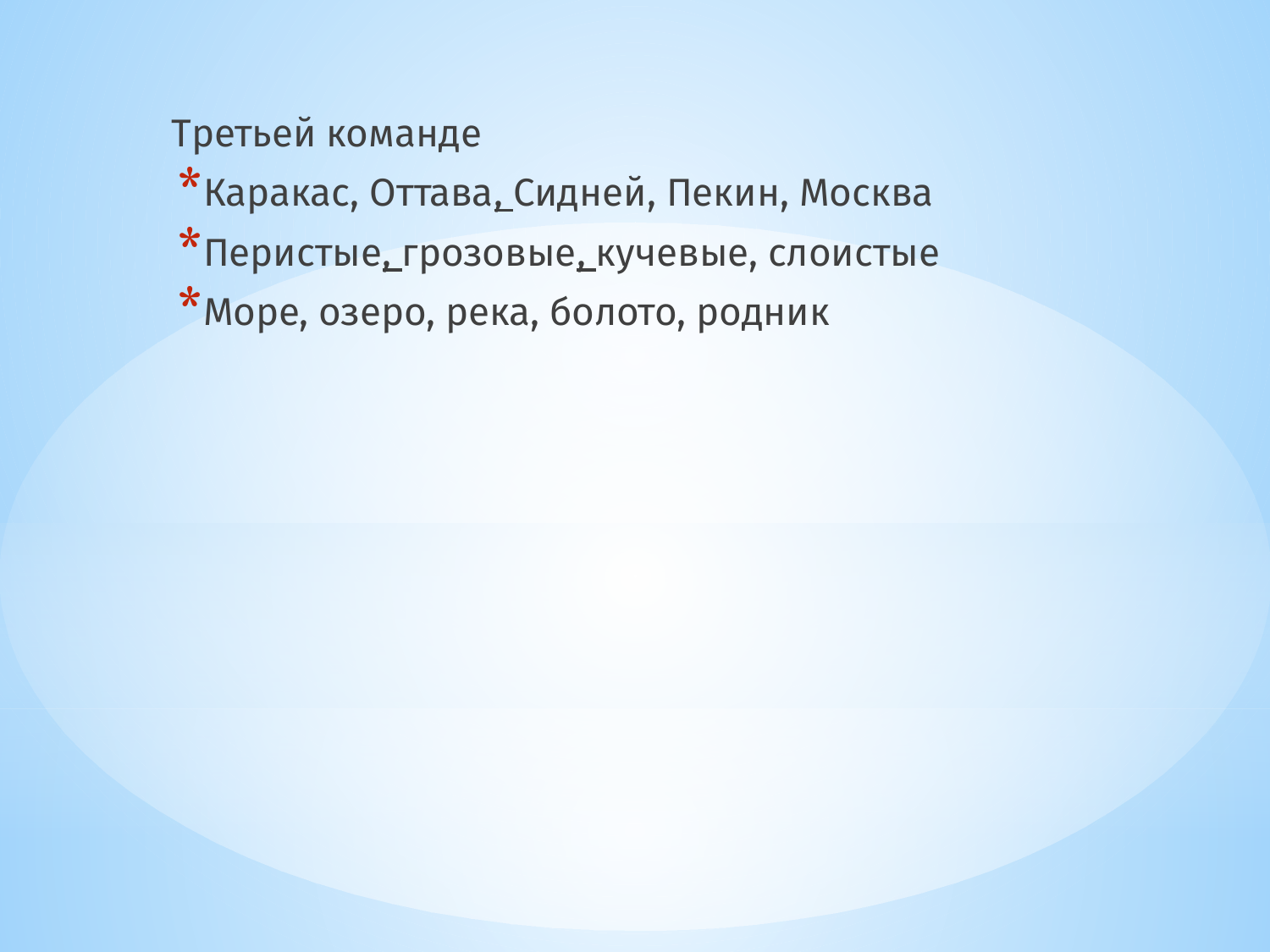

Третьей команде
Каракас, Оттава, Сидней, Пекин, Москва
Перистые, грозовые, кучевые, слоистые
Море, озеро, река, болото, родник
#